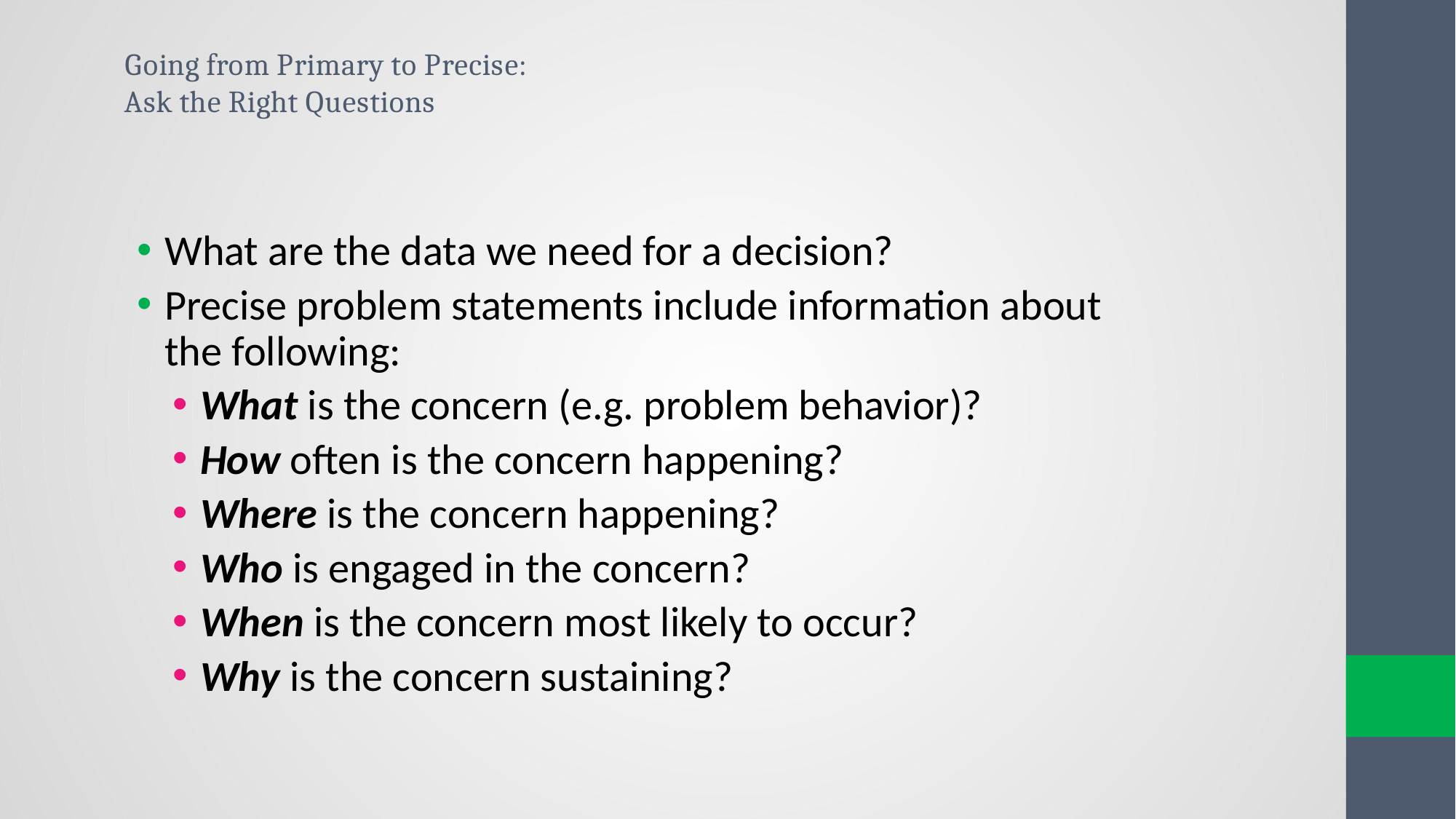

# Going from Primary to Precise: Ask the Right Questions
What are the data we need for a decision?
Precise problem statements include information about the following:
What is the concern (e.g. problem behavior)?
How often is the concern happening?
Where is the concern happening?
Who is engaged in the concern?
When is the concern most likely to occur?
Why is the concern sustaining?